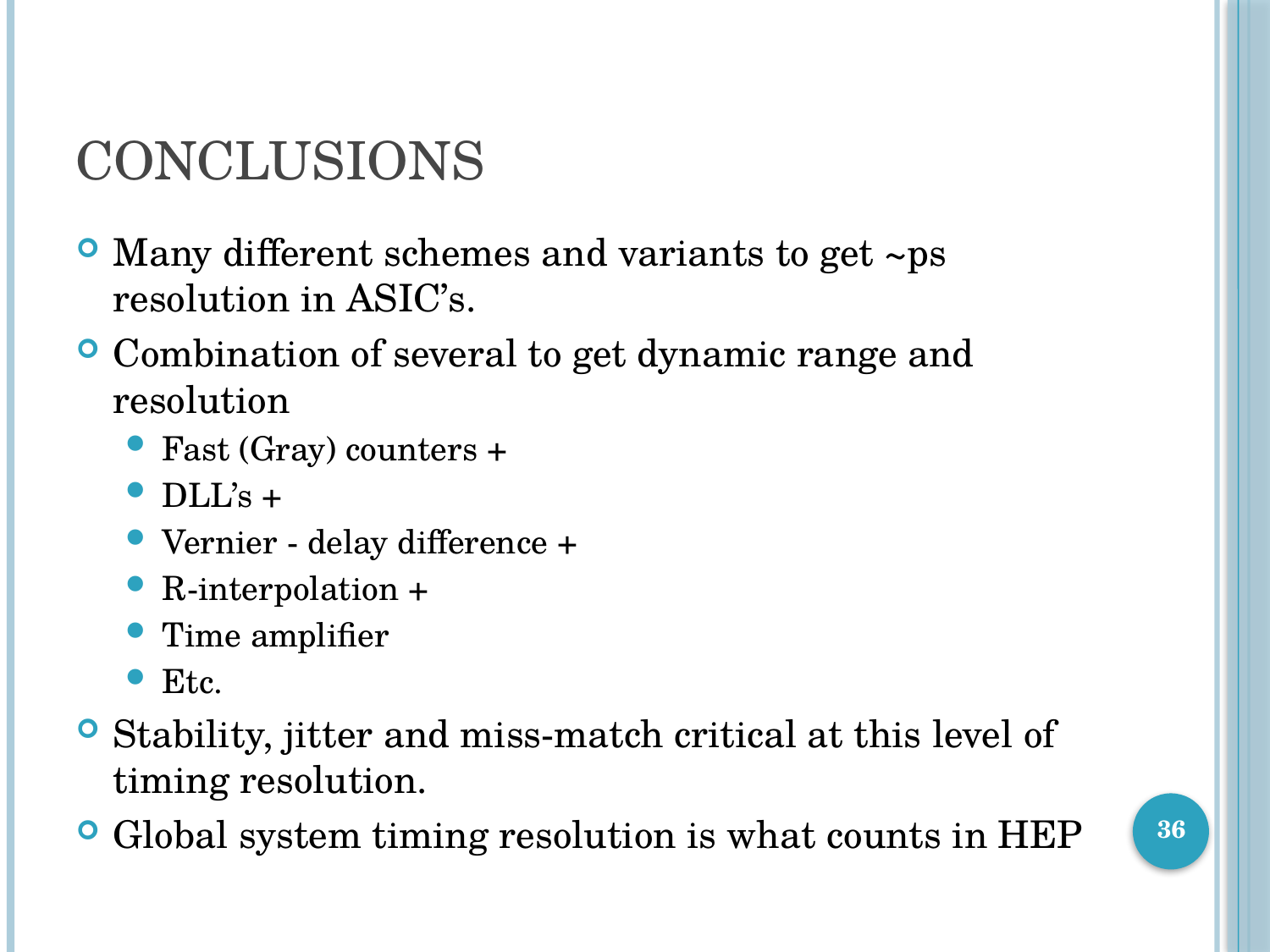

# Conclusions
Many different schemes and variants to get ~ps resolution in ASIC’s.
Combination of several to get dynamic range and resolution
Fast (Gray) counters +
DLL’s +
Vernier - delay difference +
R-interpolation +
Time amplifier
Etc.
Stability, jitter and miss-match critical at this level of timing resolution.
Global system timing resolution is what counts in HEP
36